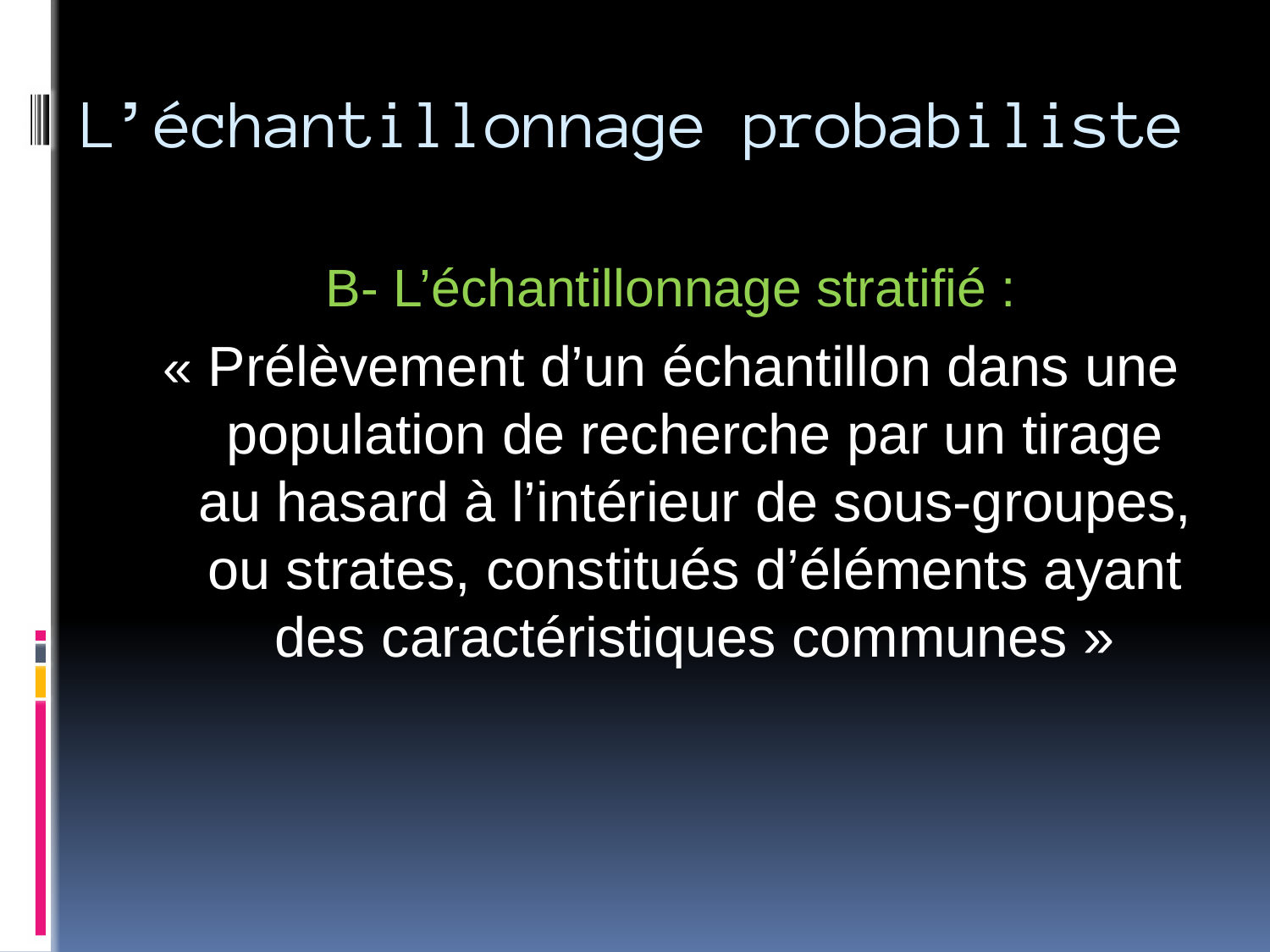

# L’échantillonnage probabiliste
B- L’échantillonnage stratifié :
« Prélèvement d’un échantillon dans une population de recherche par un tirage au hasard à l’intérieur de sous-groupes, ou strates, constitués d’éléments ayant des caractéristiques communes »